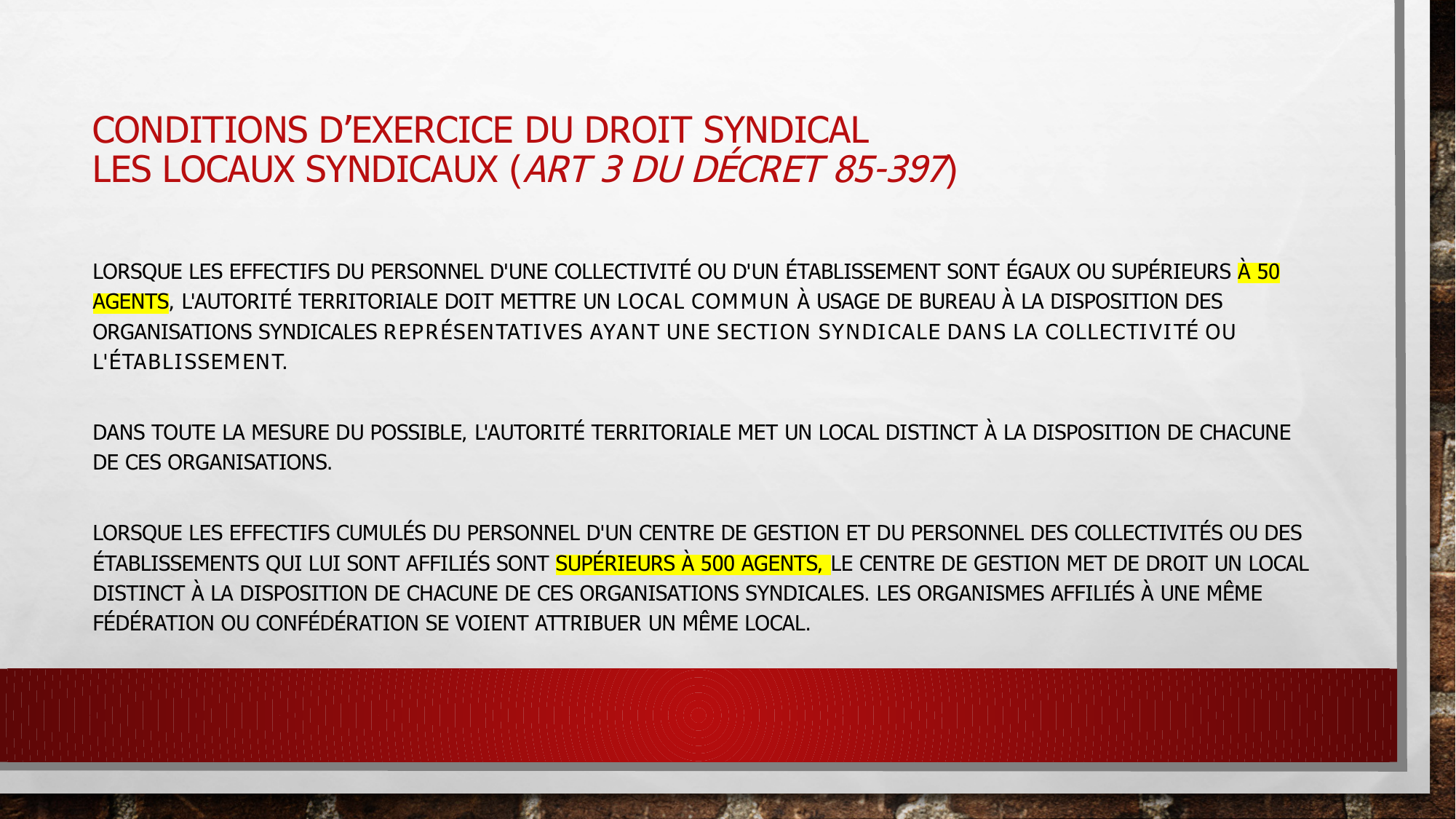

# Conditions d’exercice du droit syndical Les locaux syndicaux (art 3 du décret 85-397)
Lorsque les effectifs du personnel d'une collectivité ou d'un établissement sont égaux ou supérieurs à 50 agents, l'autorité territoriale doit mettre un local commun à usage de bureau à la disposition des organisations syndicales représentatives ayant une section syndicale dans la collectivité ou l'établissement.
Dans toute la mesure du possible, l'autorité territoriale met un local distinct à la disposition de chacune de ces organisations.
Lorsque les effectifs cumulés du personnel d'un centre de gestion et du personnel des collectivités ou des établissements qui lui sont affiliés sont supérieurs à 500 agents, le centre de gestion met de droit un local distinct à la disposition de chacune de ces organisations syndicales. Les organismes affiliés à une même fédération ou confédération se voient attribuer un même local.